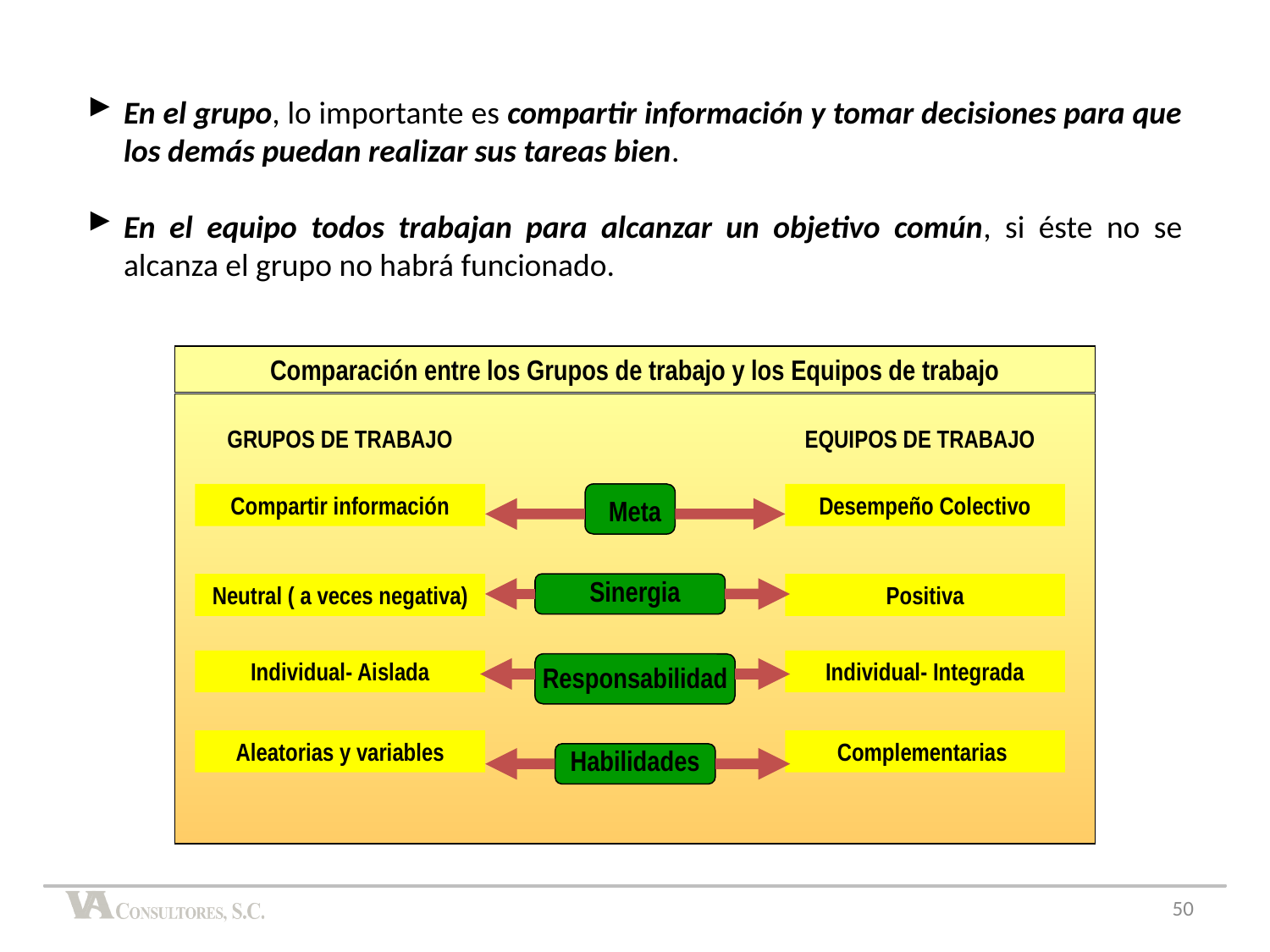

En el grupo, lo importante es compartir información y tomar decisiones para que los demás puedan realizar sus tareas bien.

En el equipo todos trabajan para alcanzar un objetivo común, si éste no se alcanza el grupo no habrá funcionado.
Comparación entre los Grupos de trabajo y los Equipos de trabajo

GRUPOS DE TRABAJO
EQUIPOS DE TRABAJO
Compartir información

Desempeño Colectivo
Meta

Sinergia
Neutral ( a veces negativa)

Positiva

Individual- Aislada
Individual- Integrada
Responsabilidad

Aleatorias y variables
Complementarias
Habilidades

50